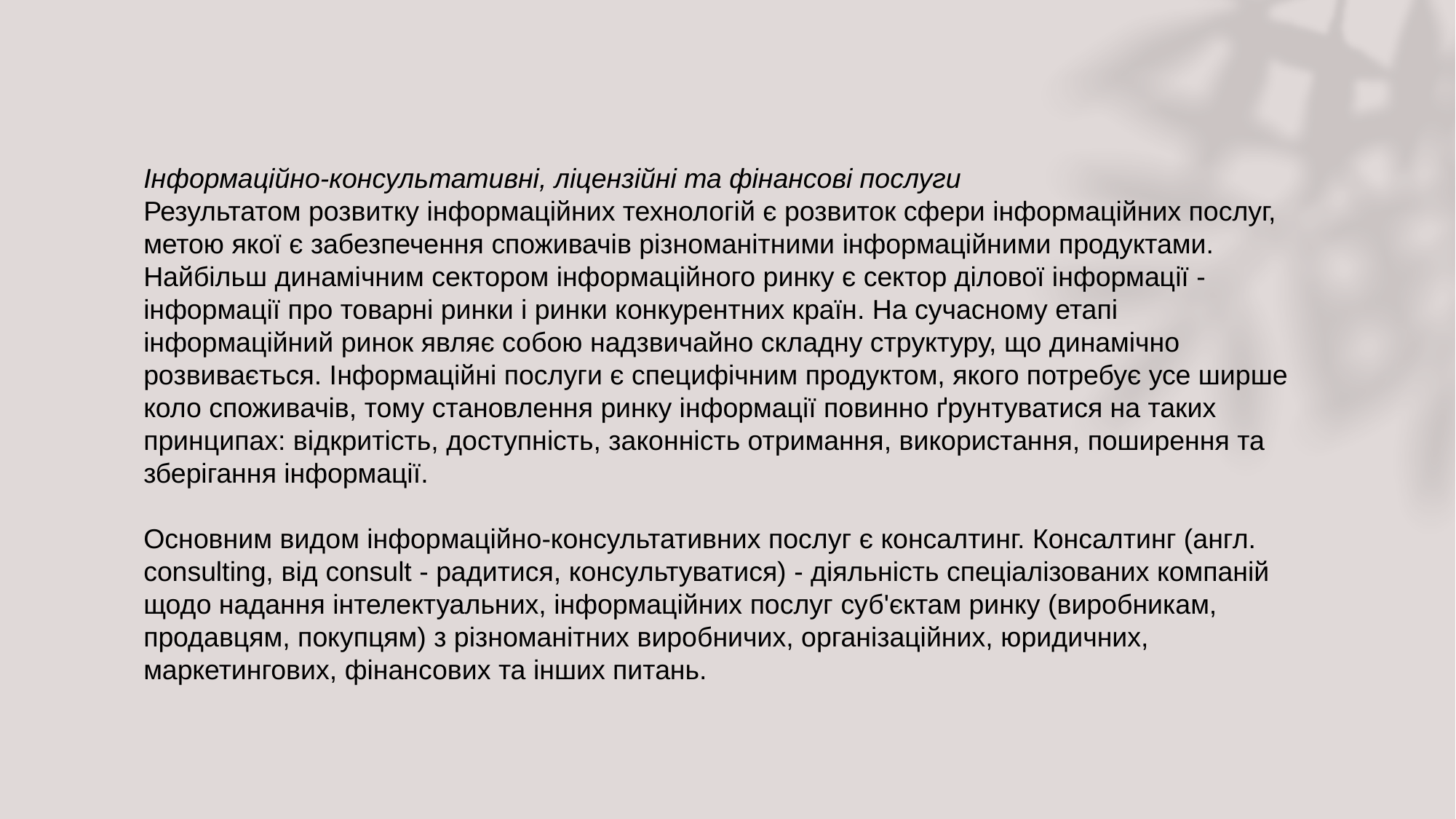

Інформаційно-консультативні, ліцензійні та фінансові послуги
Результатом розвитку інформаційних технологій є розвиток сфери інформаційних послуг, метою якої є забезпечення споживачів різноманітними інформаційними продуктами. Найбільш динамічним сектором інформаційного ринку є сектор ділової інформації - інформації про товарні ринки і ринки конкурентних країн. На сучасному етапі інформаційний ринок являє собою надзвичайно складну структуру, що динамічно розвивається. Інформаційні послуги є специфічним продуктом, якого потребує усе ширше коло споживачів, тому становлення ринку інформації повинно ґрунтуватися на таких принципах: відкритість, доступність, законність отримання, використання, поширення та зберігання інформації.

Основним видом інформаційно-консультативних послуг є консалтинг. Консалтинг (англ. consulting, від consult - радитися, консультуватися) - діяльність спеціалізованих компаній щодо надання інтелектуальних, інформаційних послуг суб'єктам ринку (виробникам, продавцям, покупцям) з різноманітних виробничих, організаційних, юридичних, маркетингових, фінансових та інших питань.